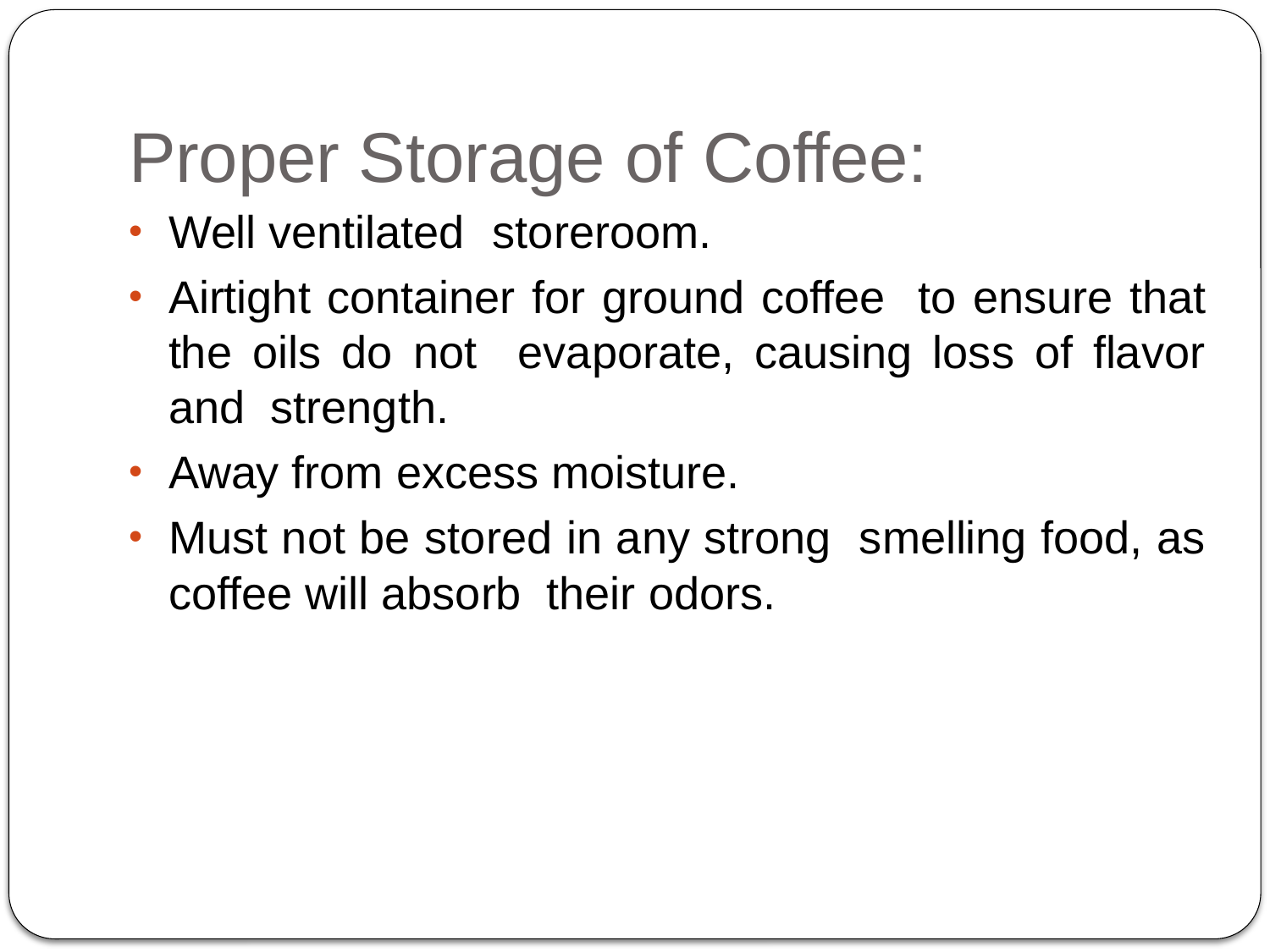

# Proper Storage of Coffee:
Well ventilated storeroom.
Airtight container for ground coffee  to ensure that the oils do not  evaporate, causing loss of flavor and  strength.
Away from excess moisture.
Must not be stored in any strong  smelling food, as coffee will absorb  their odors.